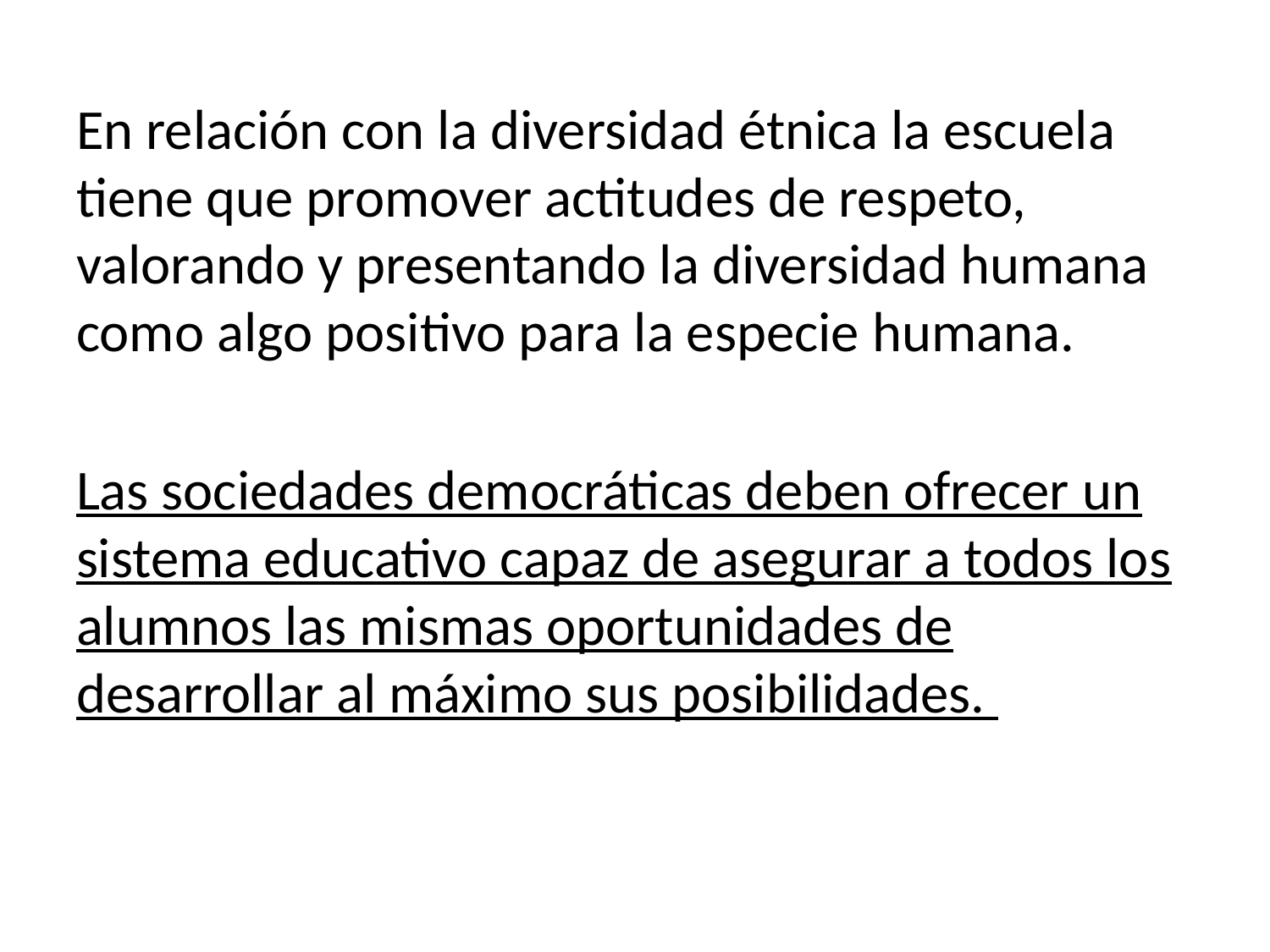

En relación con la diversidad étnica la escuela tiene que promover actitudes de respeto, valorando y presentando la diversidad humana como algo positivo para la especie humana.

Las sociedades democráticas deben ofrecer un sistema educativo capaz de asegurar a todos los alumnos las mismas oportunidades de desarrollar al máximo sus posibilidades.